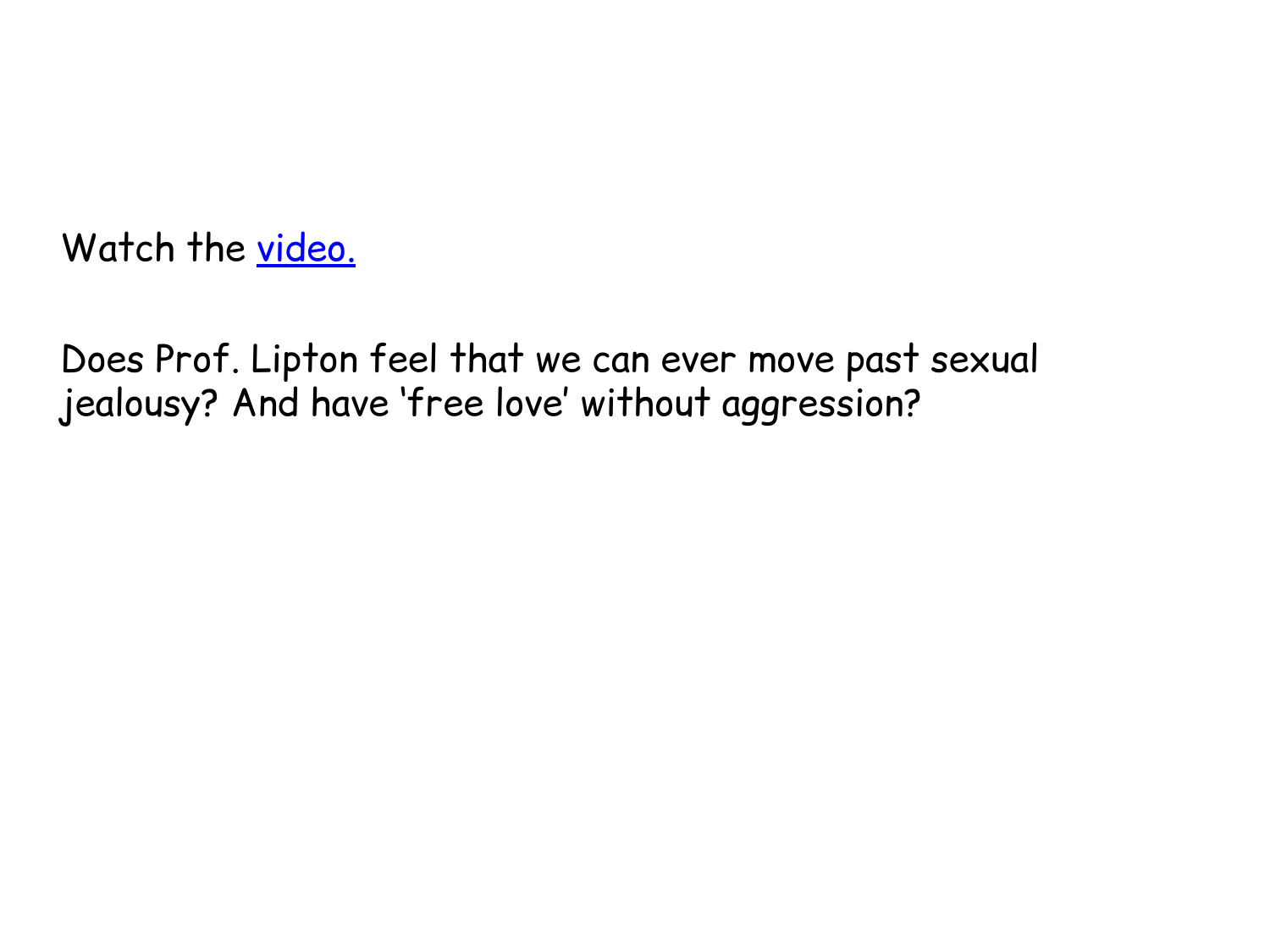

Watch the video.

Does Prof. Lipton feel that we can ever move past sexual jealousy? And have ‘free love’ without aggression?